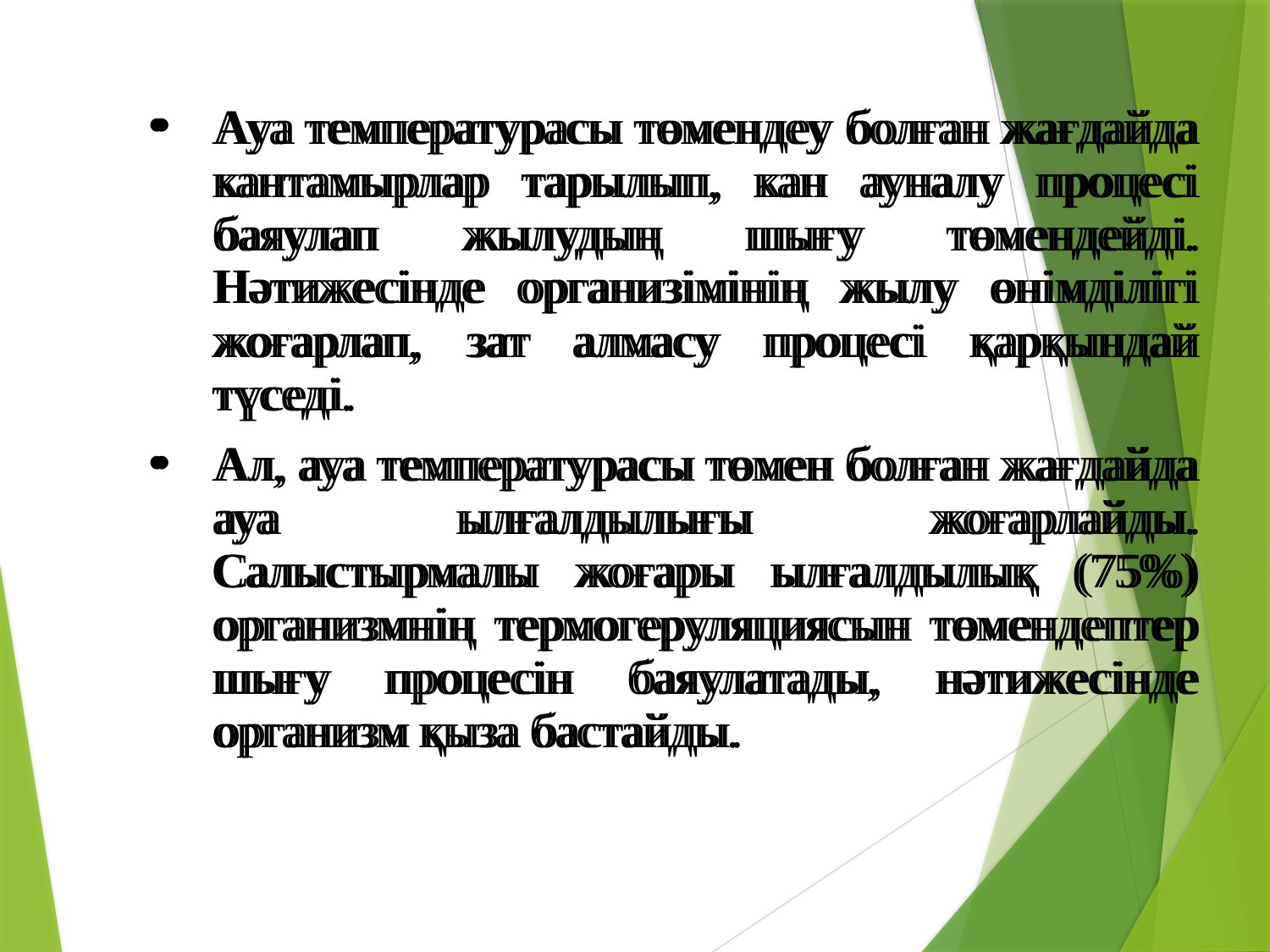

Ауа температурасы төмендеу болған жағдайда кантамырлар тарылып, кан ауналу процесі баяулап жылудың шығу төмендейді. Нәтижесінде организімінің жылу өнімділігі жоғарлап, зат алмасу процесі қарқындай түседі.
Ал, ауа температурасы төмен болған жағдайда ауа ылғалдылығы жоғарлайды. Салыстырмалы жоғары ылғалдылық (75%) организмнің термогеруляциясын төмендептер шығу процесін баяулатады, нәтижесінде организм қыза бастайды.
Ауа температурасы төмендеу болған жағдайда кантамырлар тарылып, кан ауналу процесі баяулап жылудың шығу төмендейді. Нәтижесінде организімінің жылу өнімділігі жоғарлап, зат алмасу процесі қарқындай түседі.
Ал, ауа температурасы төмен болған жағдайда ауа ылғалдылығы жоғарлайды. Салыстырмалы жоғары ылғалдылық (75%) организмнің термогеруляциясын төмендептер шығу процесін баяулатады, нәтижесінде организм қыза бастайды.